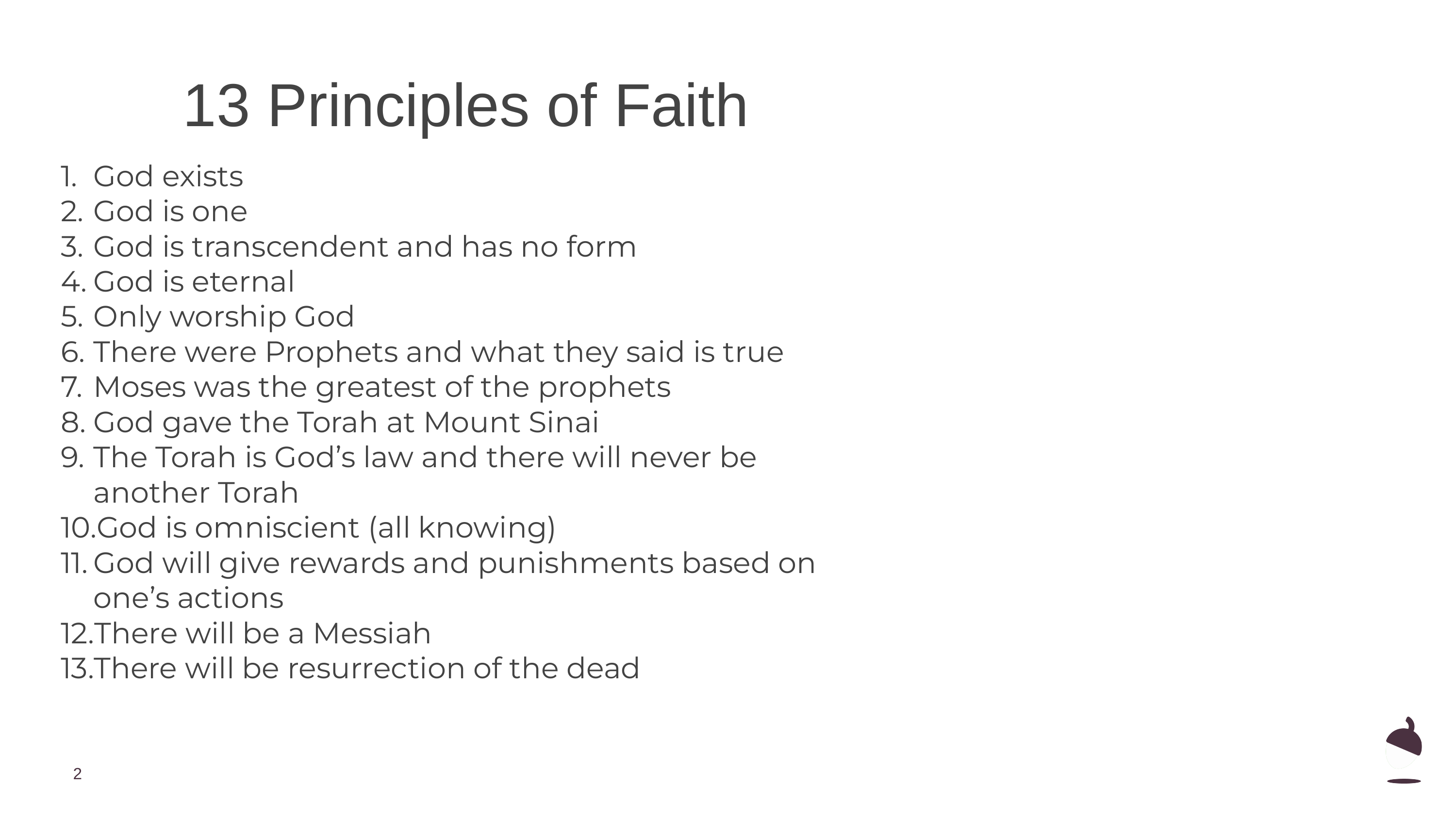

13 Principles of Faith
God exists
God is one
God is transcendent and has no form
God is eternal
Only worship God
There were Prophets and what they said is true
Moses was the greatest of the prophets
God gave the Torah at Mount Sinai
The Torah is God’s law and there will never be another Torah
God is omniscient (all knowing)
God will give rewards and punishments based on one’s actions
There will be a Messiah
There will be resurrection of the dead
2